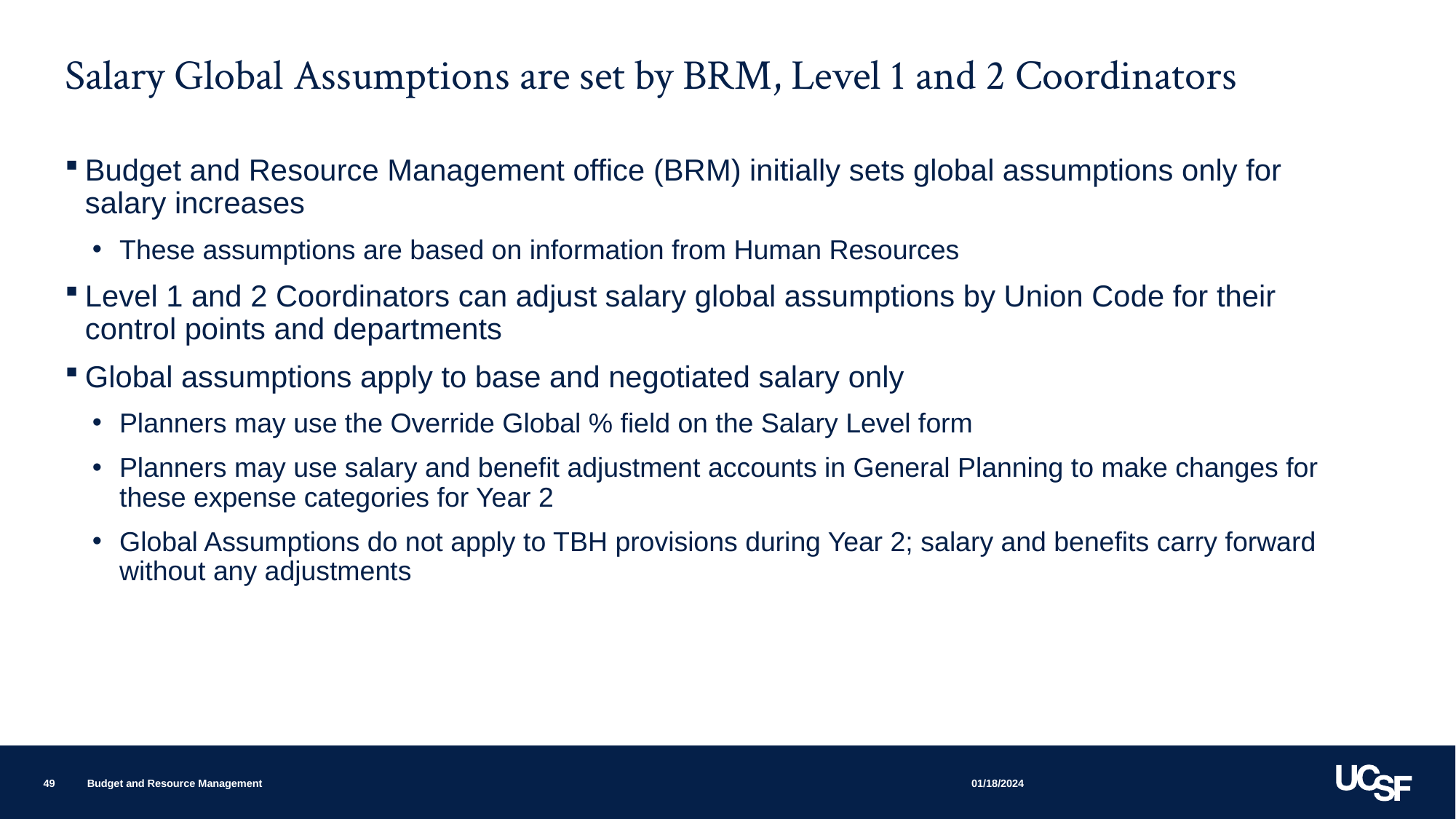

# Salary Global Assumptions are set by BRM, Level 1 and 2 Coordinators
Budget and Resource Management office (BRM) initially sets global assumptions only for salary increases
These assumptions are based on information from Human Resources
Level 1 and 2 Coordinators can adjust salary global assumptions by Union Code for their control points and departments
Global assumptions apply to base and negotiated salary only
Planners may use the Override Global % field on the Salary Level form
Planners may use salary and benefit adjustment accounts in General Planning to make changes for these expense categories for Year 2
Global Assumptions do not apply to TBH provisions during Year 2; salary and benefits carry forward without any adjustments
01/18/2024
49
Budget and Resource Management